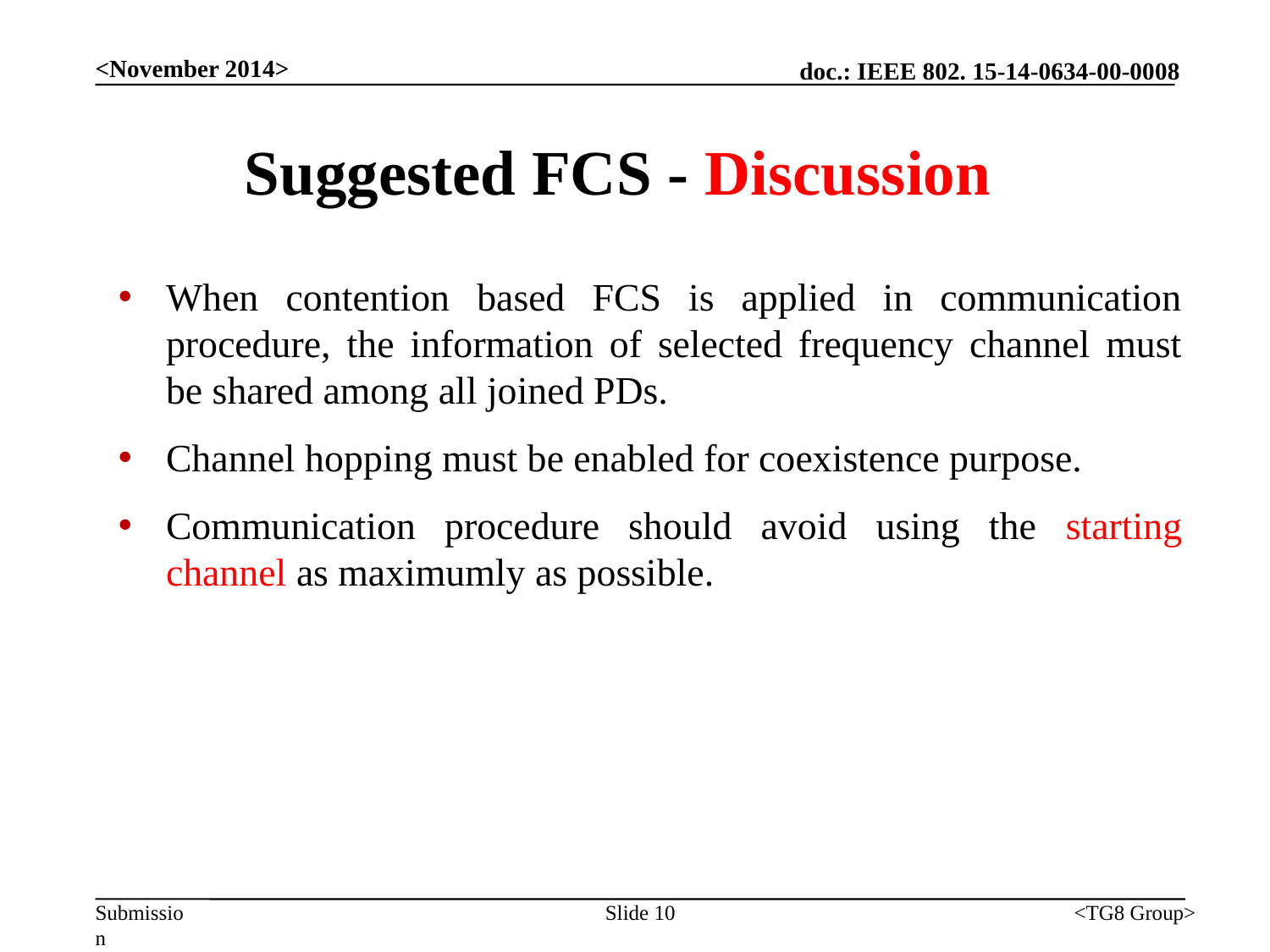

<November 2014>
# Suggested FCS - Discussion
When contention based FCS is applied in communication procedure, the information of selected frequency channel must be shared among all joined PDs.
Channel hopping must be enabled for coexistence purpose.
Communication procedure should avoid using the starting channel as maximumly as possible.

Slide 10
<TG8 Group>